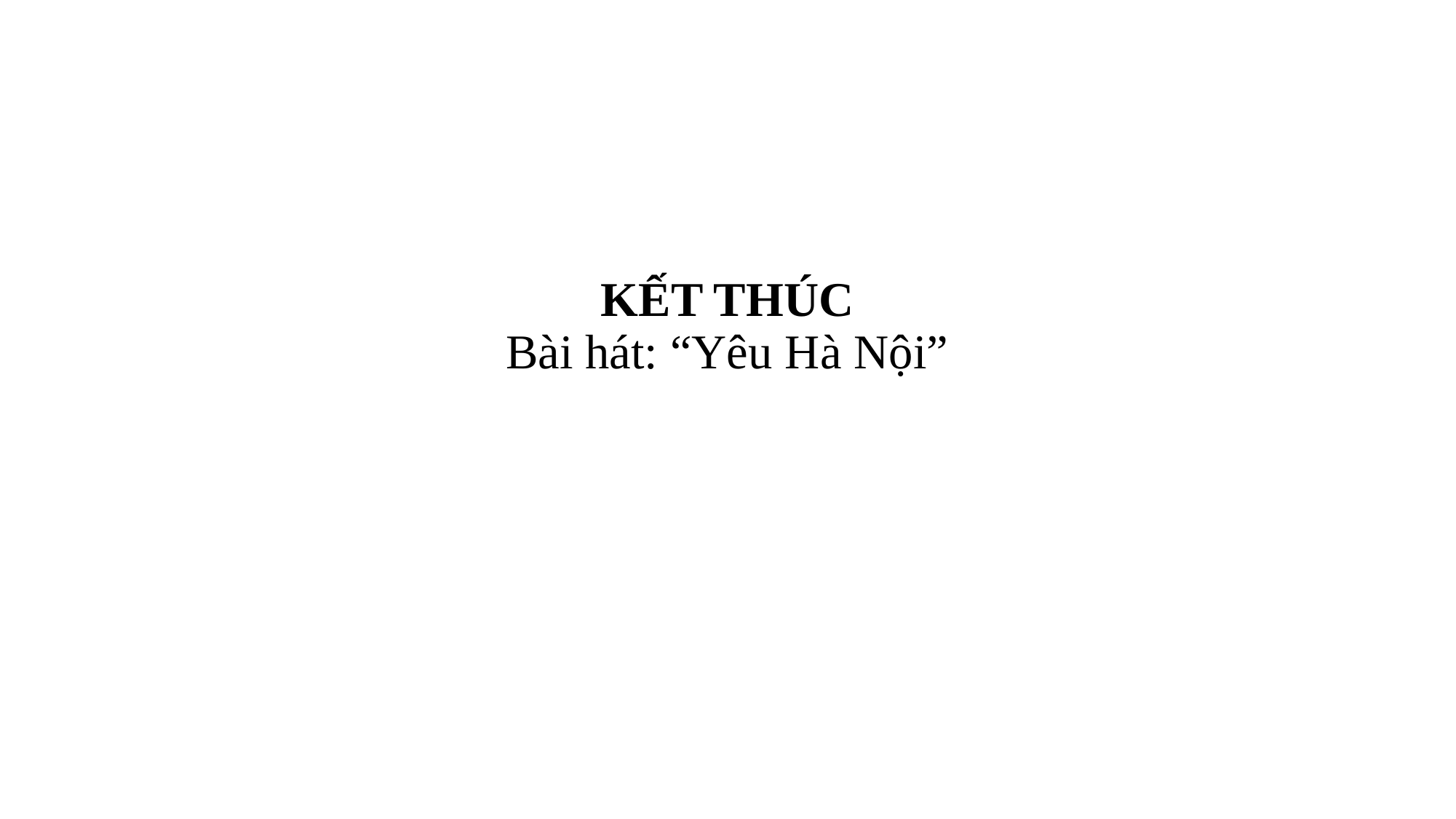

# KẾT THÚC Bài hát: “Yêu Hà Nội”